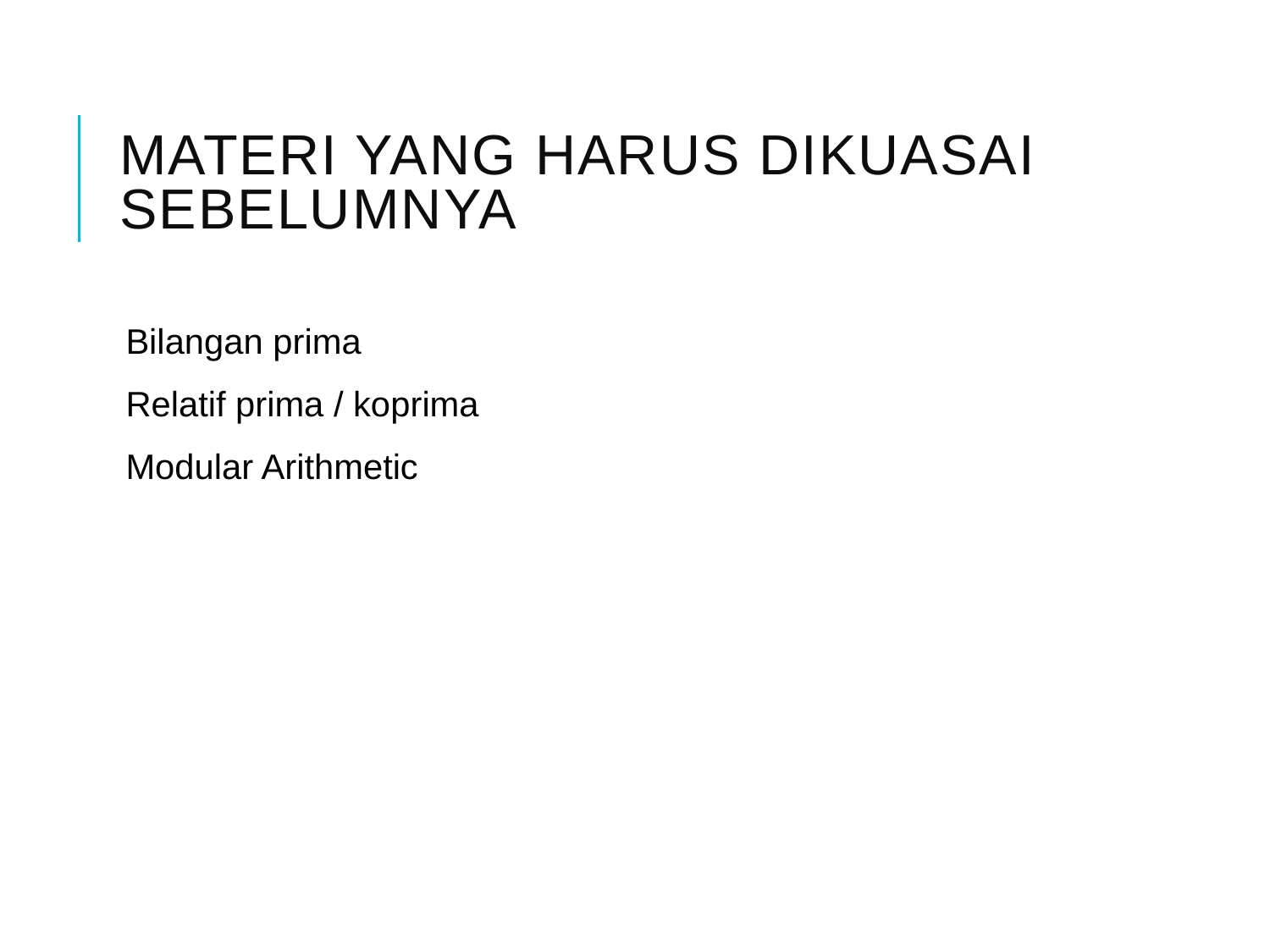

# Materi yang Harus Dikuasai Sebelumnya
Bilangan prima
Relatif prima / koprima
Modular Arithmetic